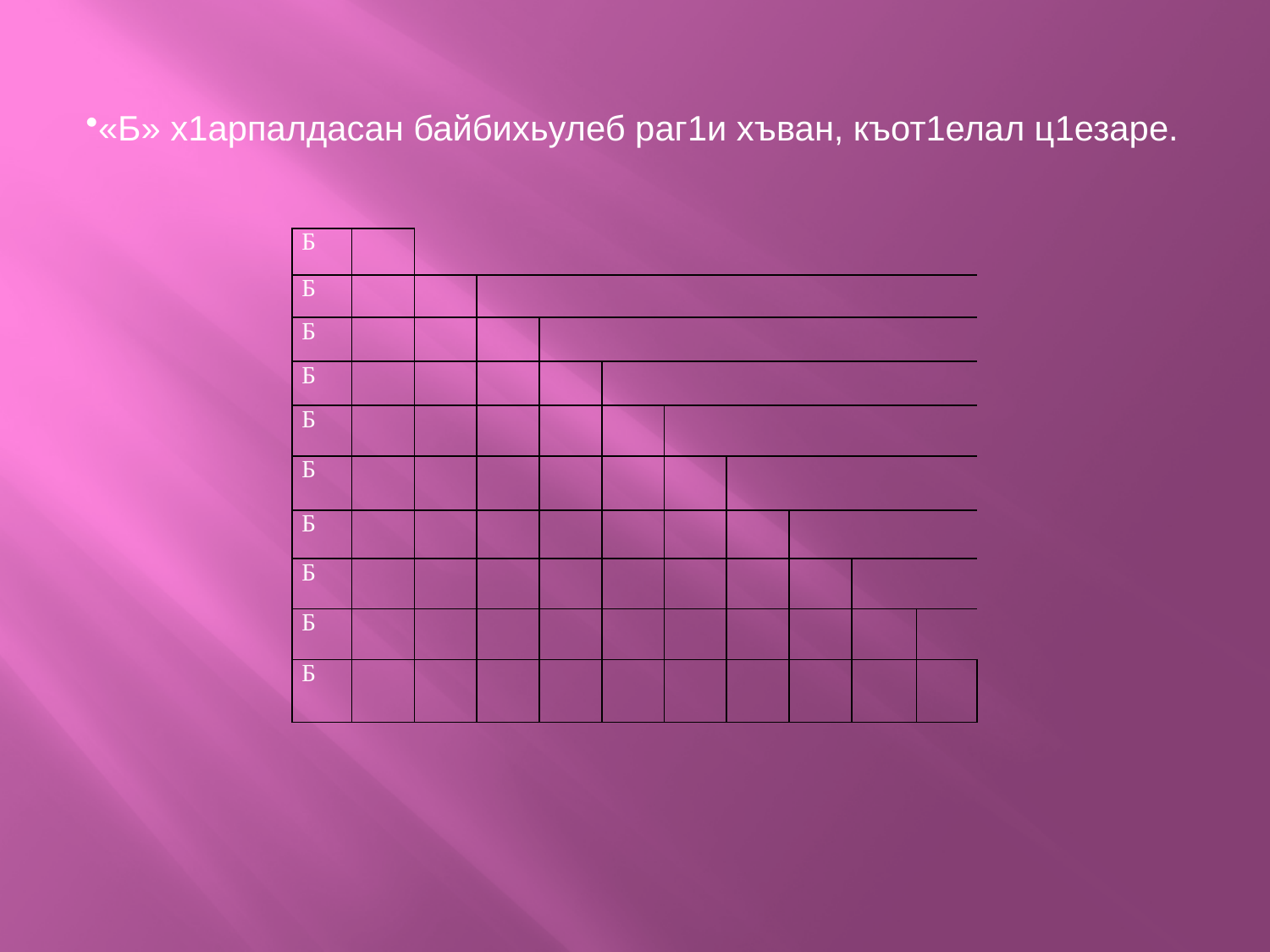

#
«Б» х1арпалдасан байбихьулеб раг1и хъван, къот1елал ц1езаре.

| Б |  |  |  |  |  |  |  |  |  |  |
| --- | --- | --- | --- | --- | --- | --- | --- | --- | --- | --- |
| Б |  |  |  |  |  |  |  |  |  |  |
| Б |  |  |  |  |  |  |  |  |  |  |
| Б |  |  |  |  |  |  |  |  |  |  |
| Б |  |  |  |  |  |  |  |  |  |  |
| Б |  |  |  |  |  |  |  |  |  |  |
| Б |  |  |  |  |  |  |  |  |  |  |
| Б |  |  |  |  |  |  |  |  |  |  |
| Б |  |  |  |  |  |  |  |  |  |  |
| Б |  |  |  |  |  |  |  |  |  |  |